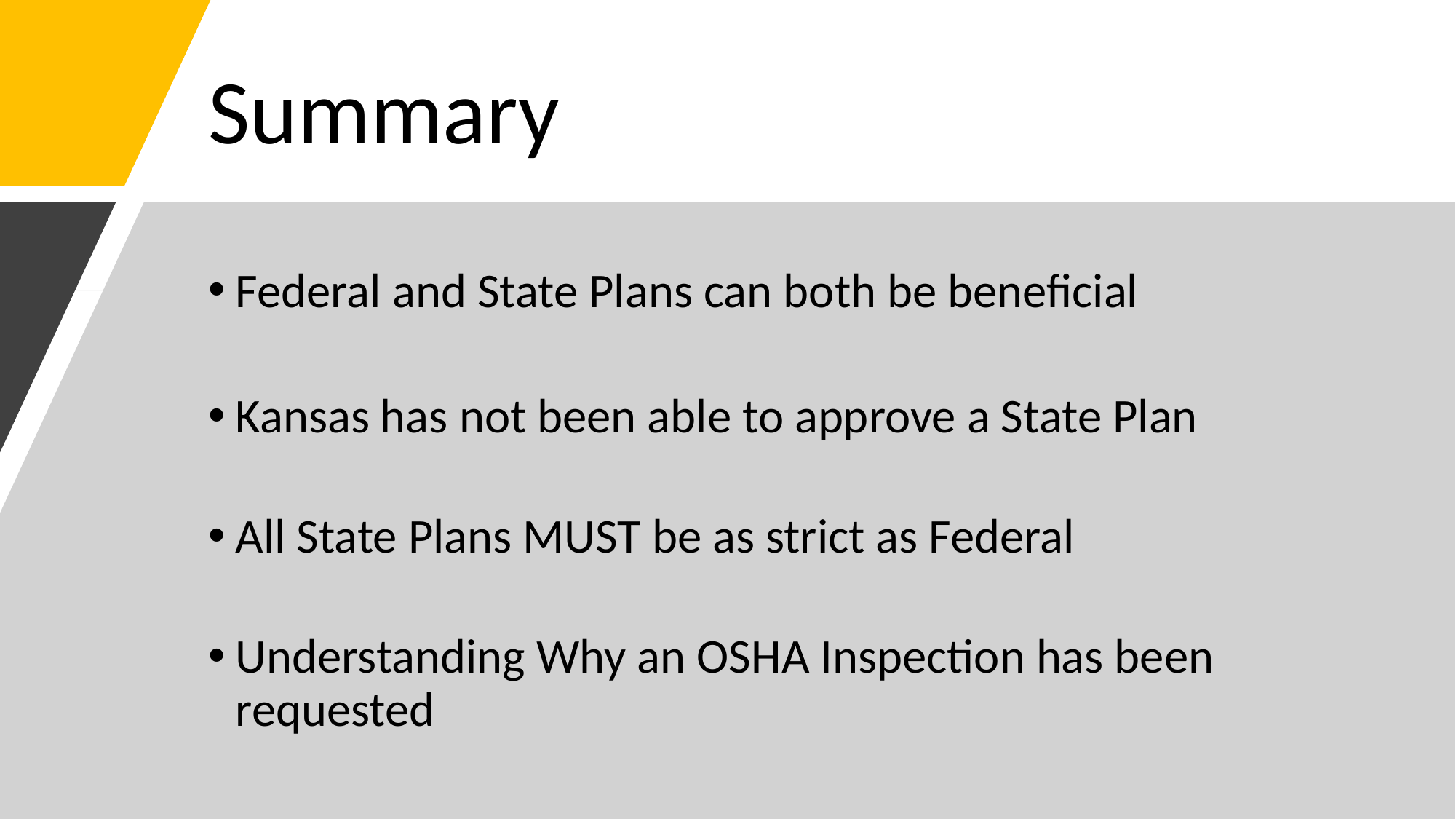

# Summary

Federal and State Plans can both be beneficial
Kansas has not been able to approve a State Plan
All State Plans MUST be as strict as Federal
Understanding Why an OSHA Inspection has been requested